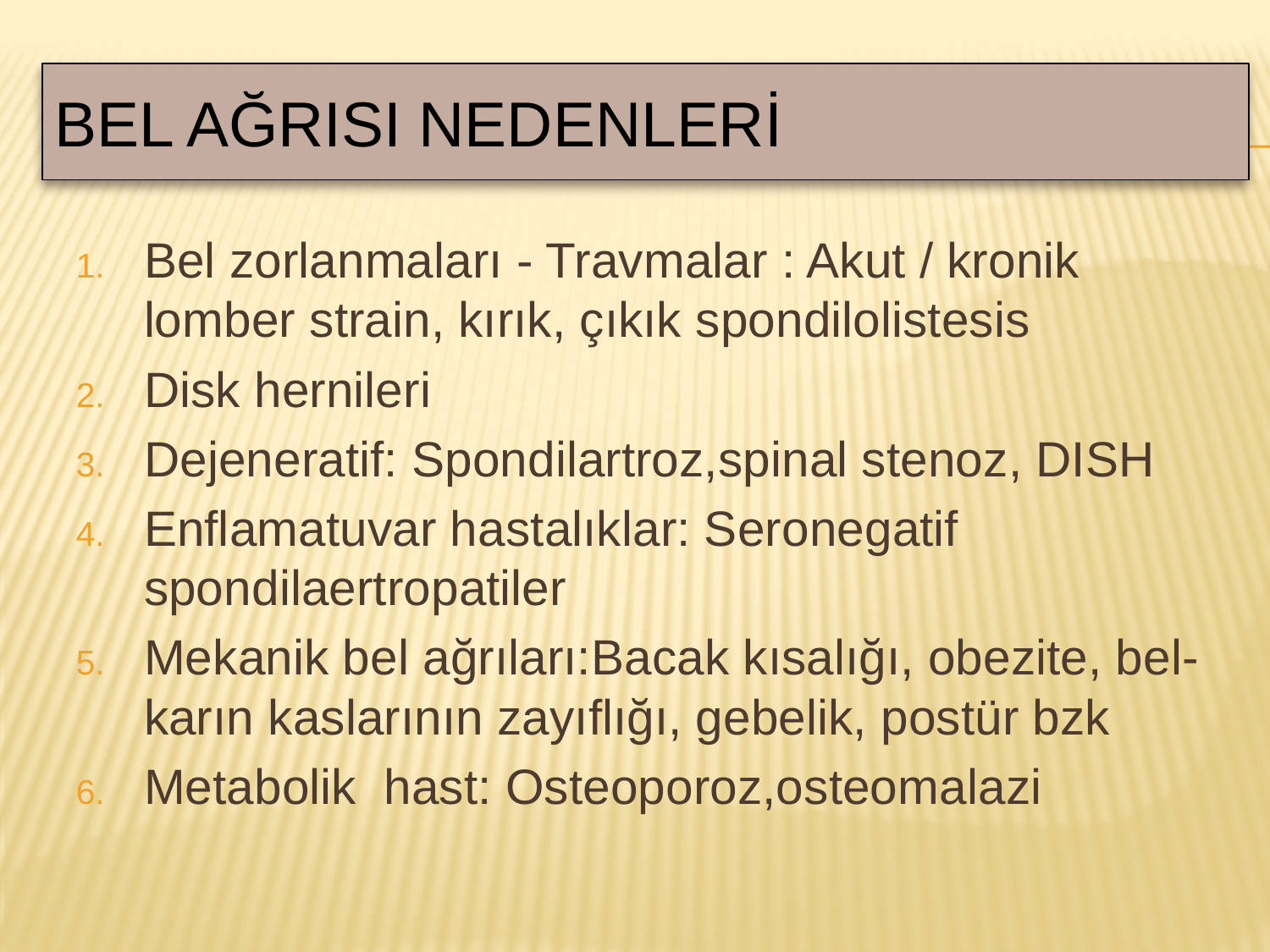

# Bel ağrısı nedenleri
Bel zorlanmaları - Travmalar : Akut / kronik lomber strain, kırık, çıkık spondilolistesis
Disk hernileri
Dejeneratif: Spondilartroz,spinal stenoz, DISH
Enflamatuvar hastalıklar: Seronegatif spondilaertropatiler
Mekanik bel ağrıları:Bacak kısalığı, obezite, bel-karın kaslarının zayıflığı, gebelik, postür bzk
Metabolik  hast: Osteoporoz,osteomalazi